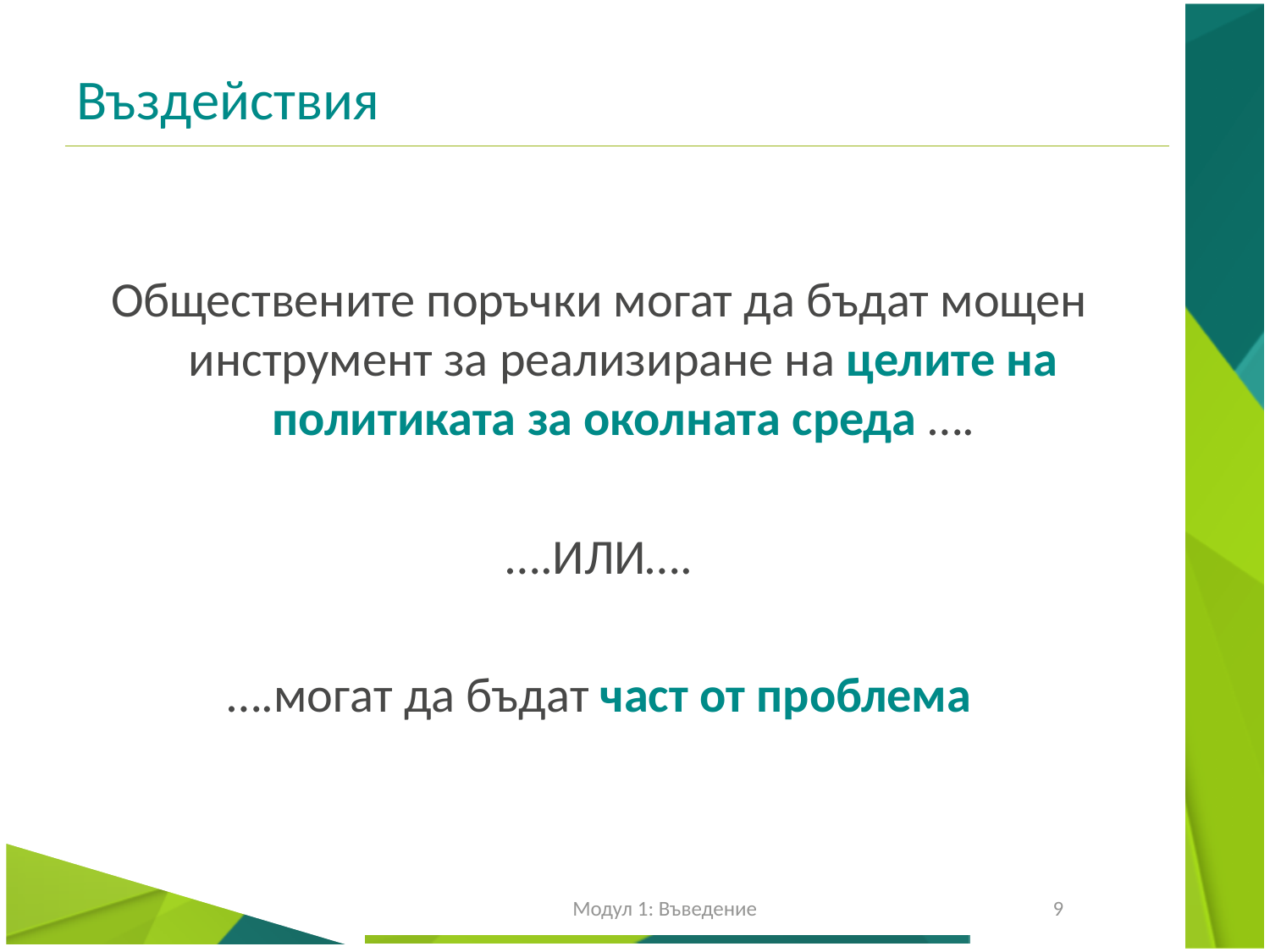

# Въздействия
Обществените поръчки могат да бъдат мощен инструмент за реализиране на целите на политиката за околната среда ….

….ИЛИ….

….могат да бъдат част от проблема
Модул 1: Въведение
9